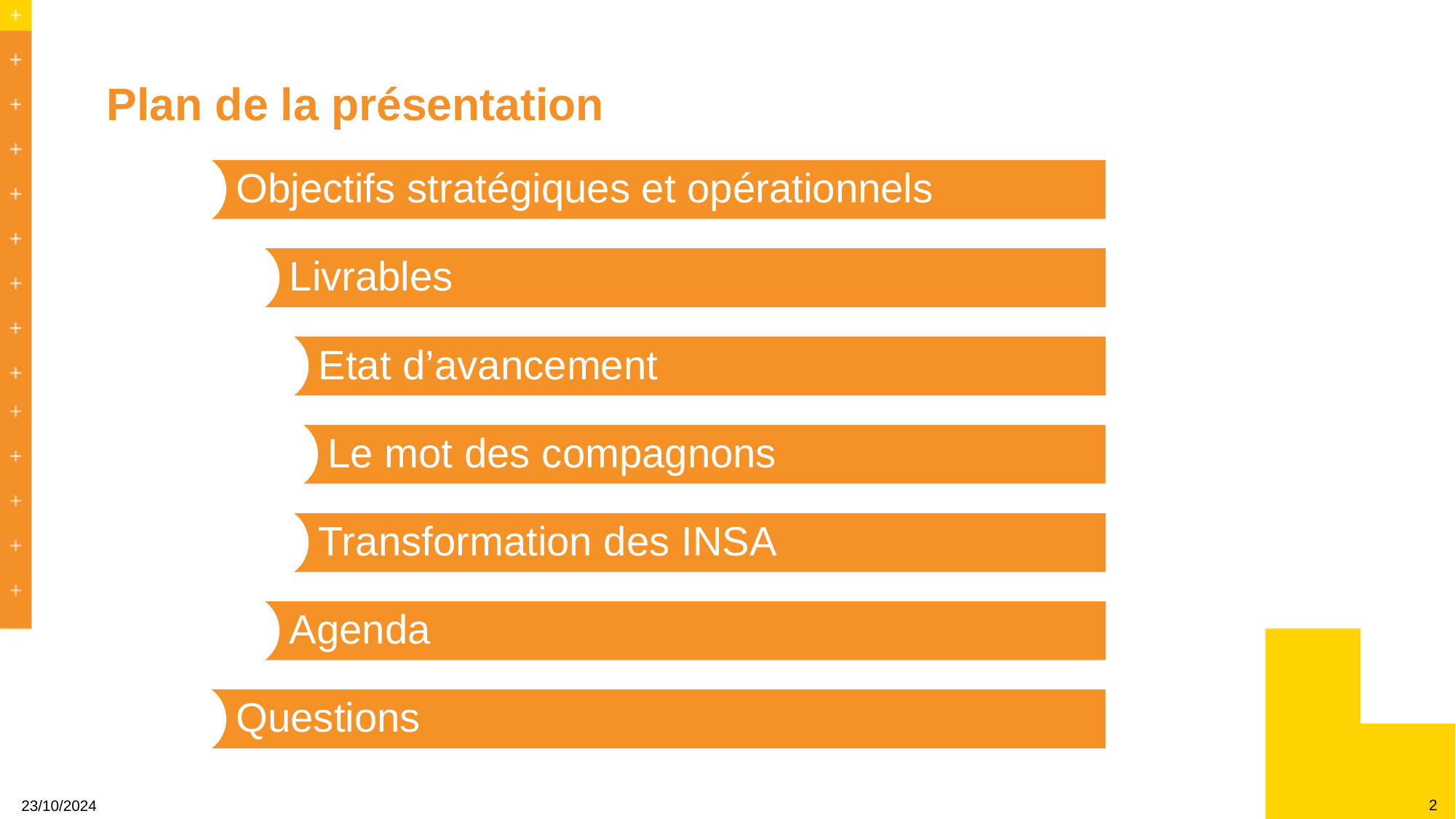

# Plan de la présentation
Objectifs stratégiques et opérationnels
Livrables
Etat d’avancement
Le mot des compagnons
Transformation des INSA
Agenda
Questions
2
23/10/2024